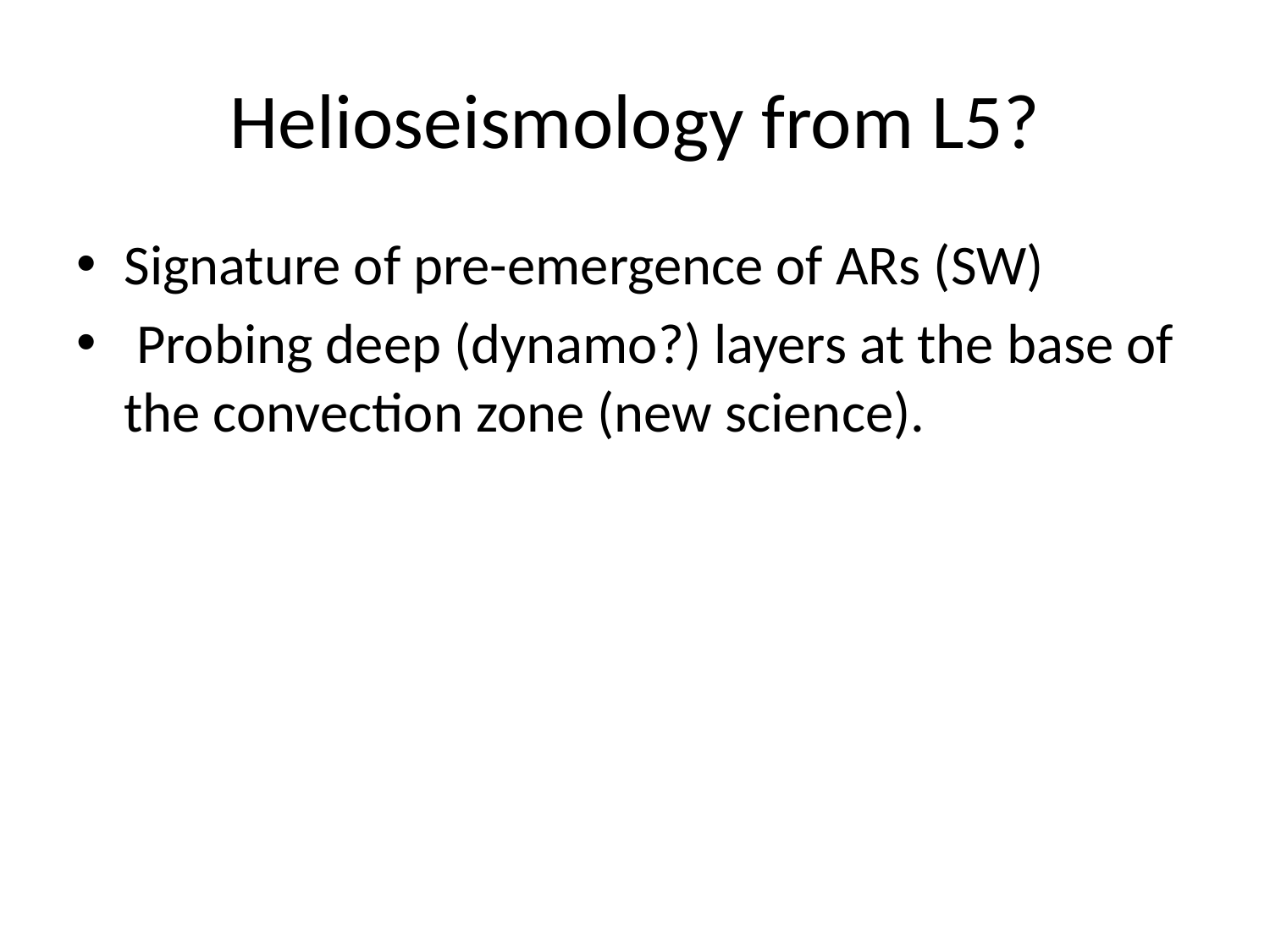

# Helioseismology from L5?
Signature of pre-emergence of ARs (SW)
 Probing deep (dynamo?) layers at the base of the convection zone (new science).